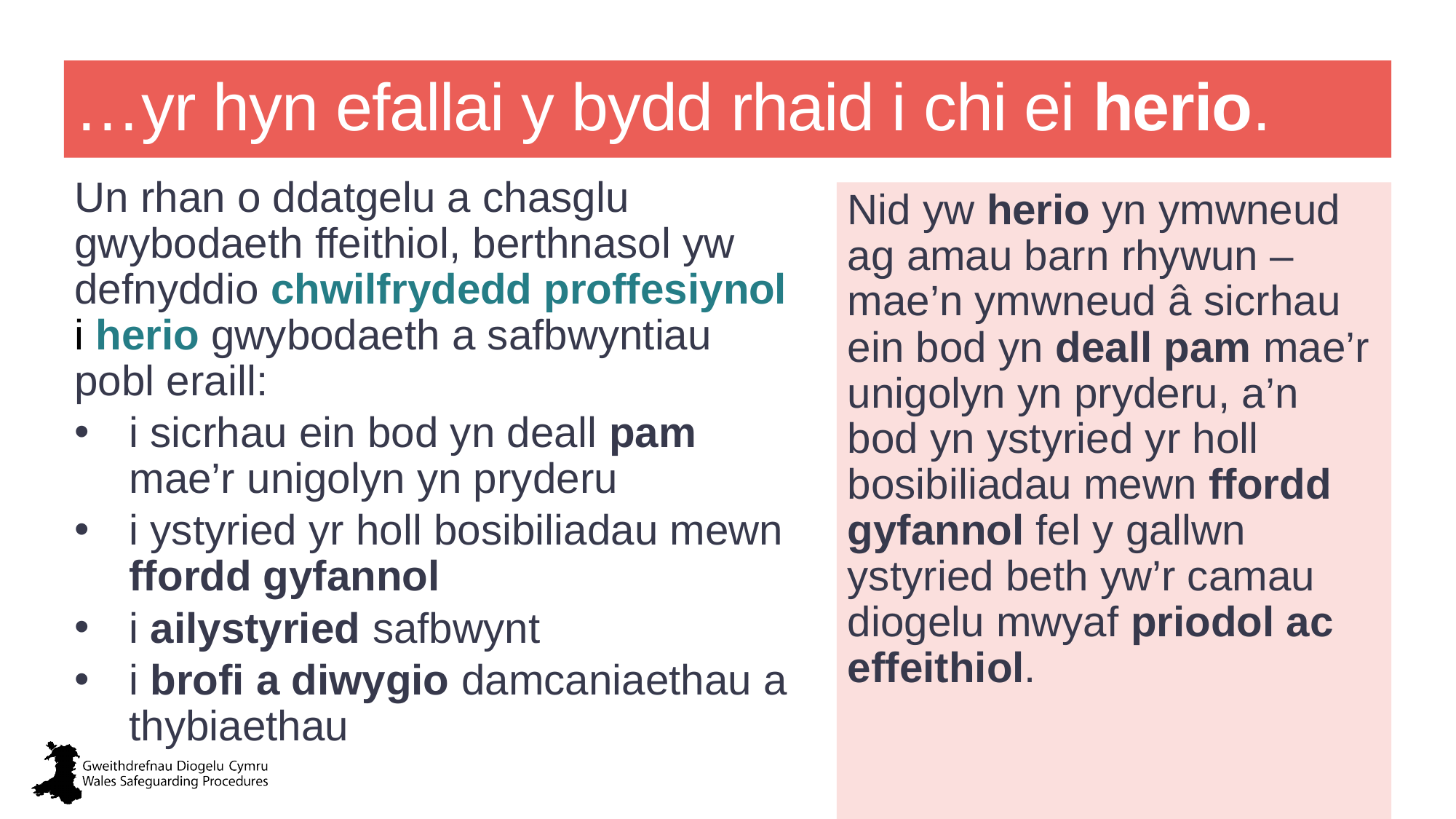

# …yr hyn efallai y bydd rhaid i chi ei herio.
Un rhan o ddatgelu a chasglu gwybodaeth ffeithiol, berthnasol yw defnyddio chwilfrydedd proffesiynol i herio gwybodaeth a safbwyntiau pobl eraill:
i sicrhau ein bod yn deall pam mae’r unigolyn yn pryderu
i ystyried yr holl bosibiliadau mewn ffordd gyfannol
i ailystyried safbwynt
i brofi a diwygio damcaniaethau a thybiaethau

Nid yw herio yn ymwneud ag amau barn rhywun – mae’n ymwneud â sicrhau ein bod yn deall pam mae’r unigolyn yn pryderu, a’n bod yn ystyried yr holl bosibiliadau mewn ffordd gyfannol fel y gallwn ystyried beth yw’r camau diogelu mwyaf priodol ac effeithiol.